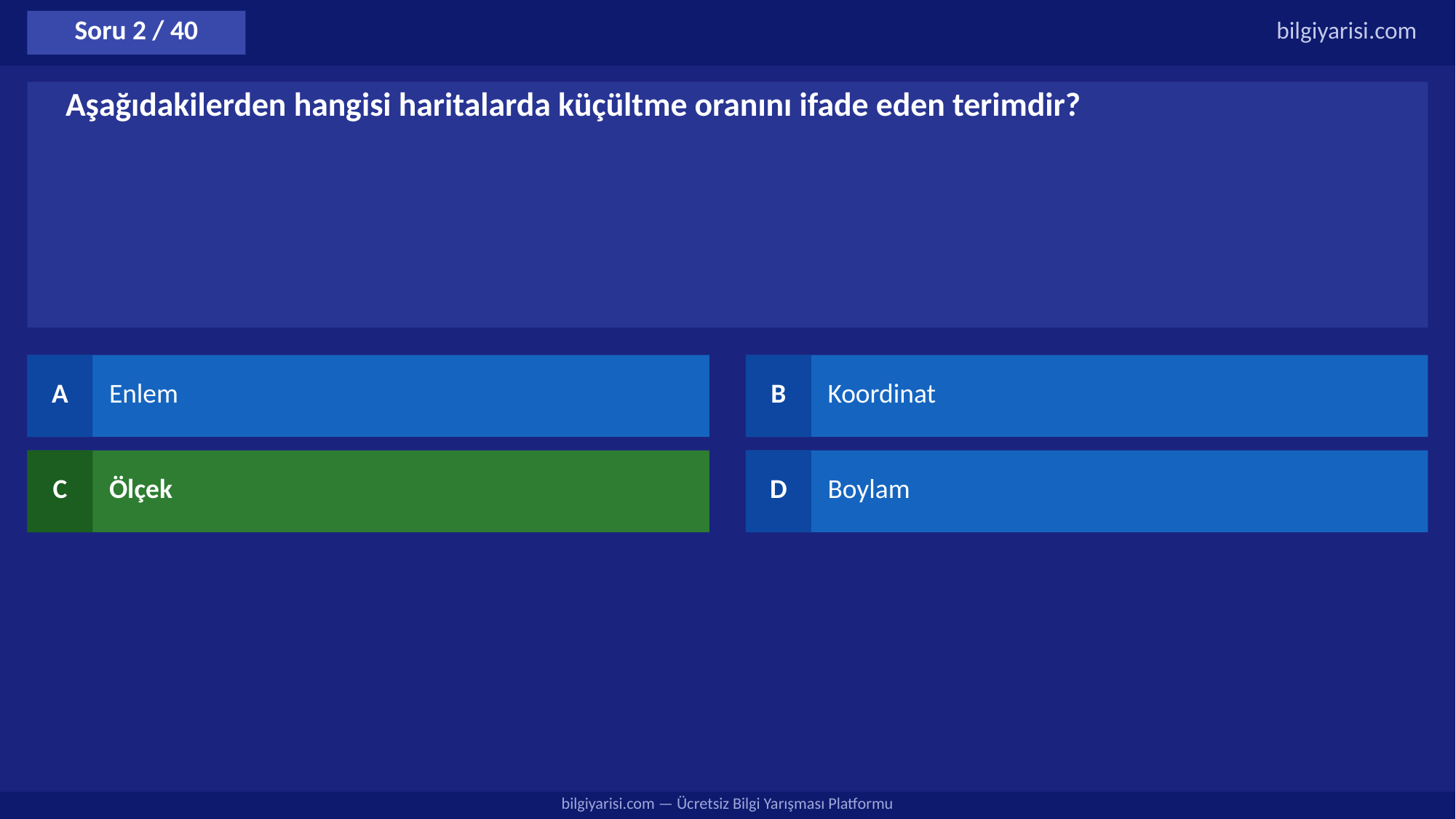

Soru 2 / 40
bilgiyarisi.com

Aşağıdakilerden hangisi haritalarda küçültme oranını ifade eden terimdir?

A
Enlem

B
Koordinat

C
Ölçek

D
Boylam
bilgiyarisi.com — Ücretsiz Bilgi Yarışması Platformu